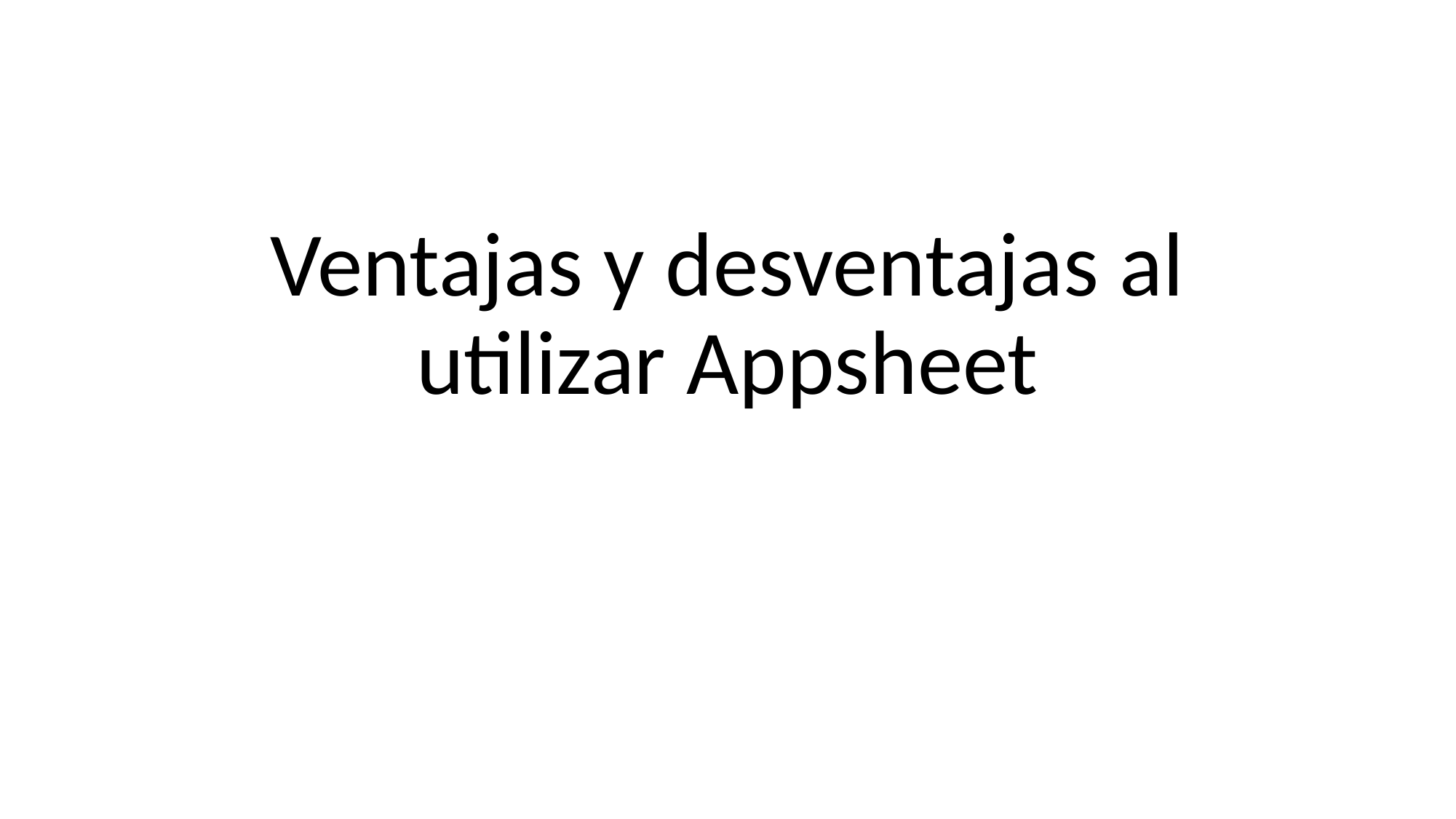

# Ventajas y desventajas al utilizar Appsheet